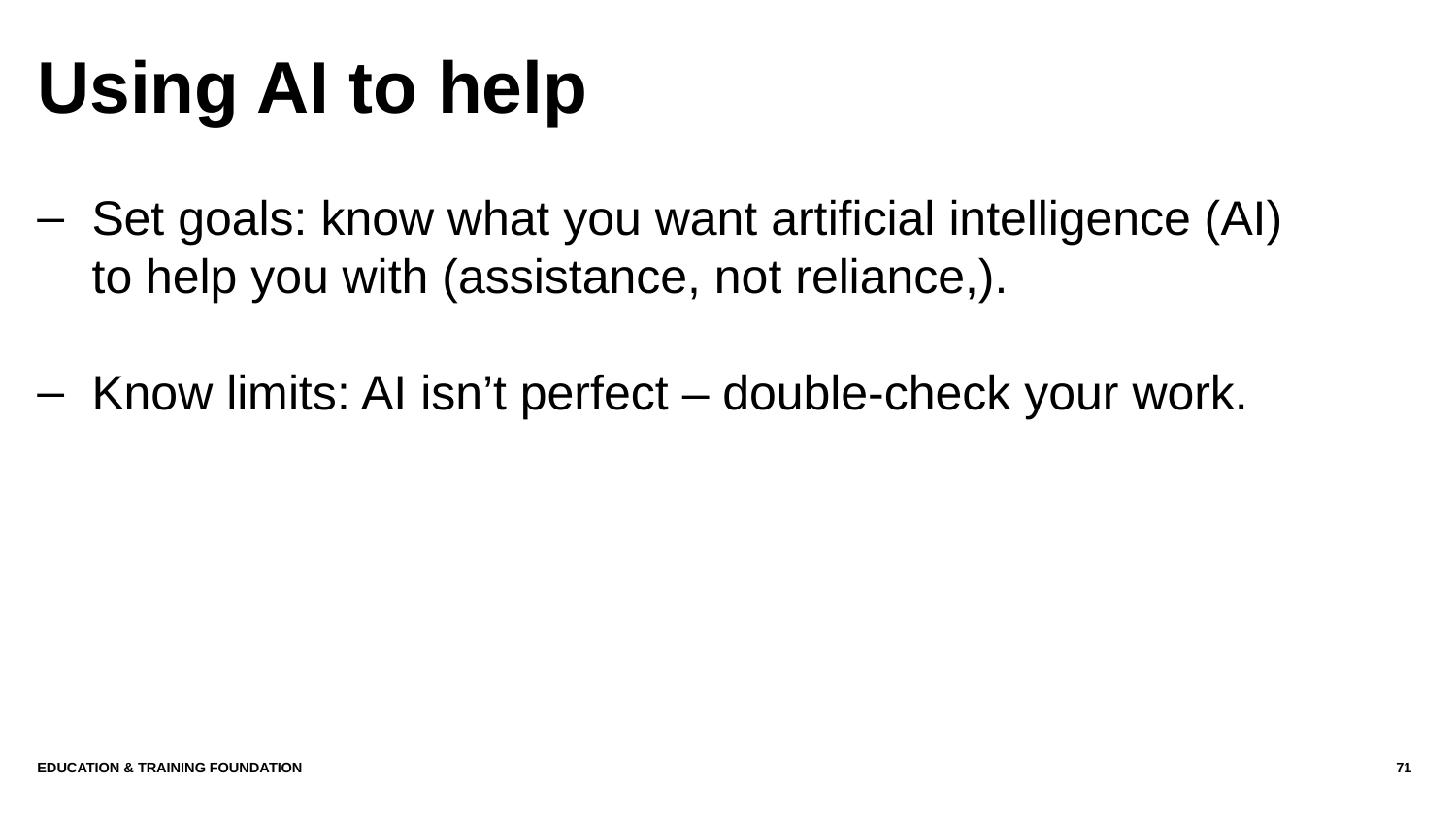

# Using AI to help
Set goals: know what you want artificial intelligence (AI) to help you with (assistance, not reliance,).

Know limits: AI isn’t perfect – double-check your work.
Education & Training Foundation
71